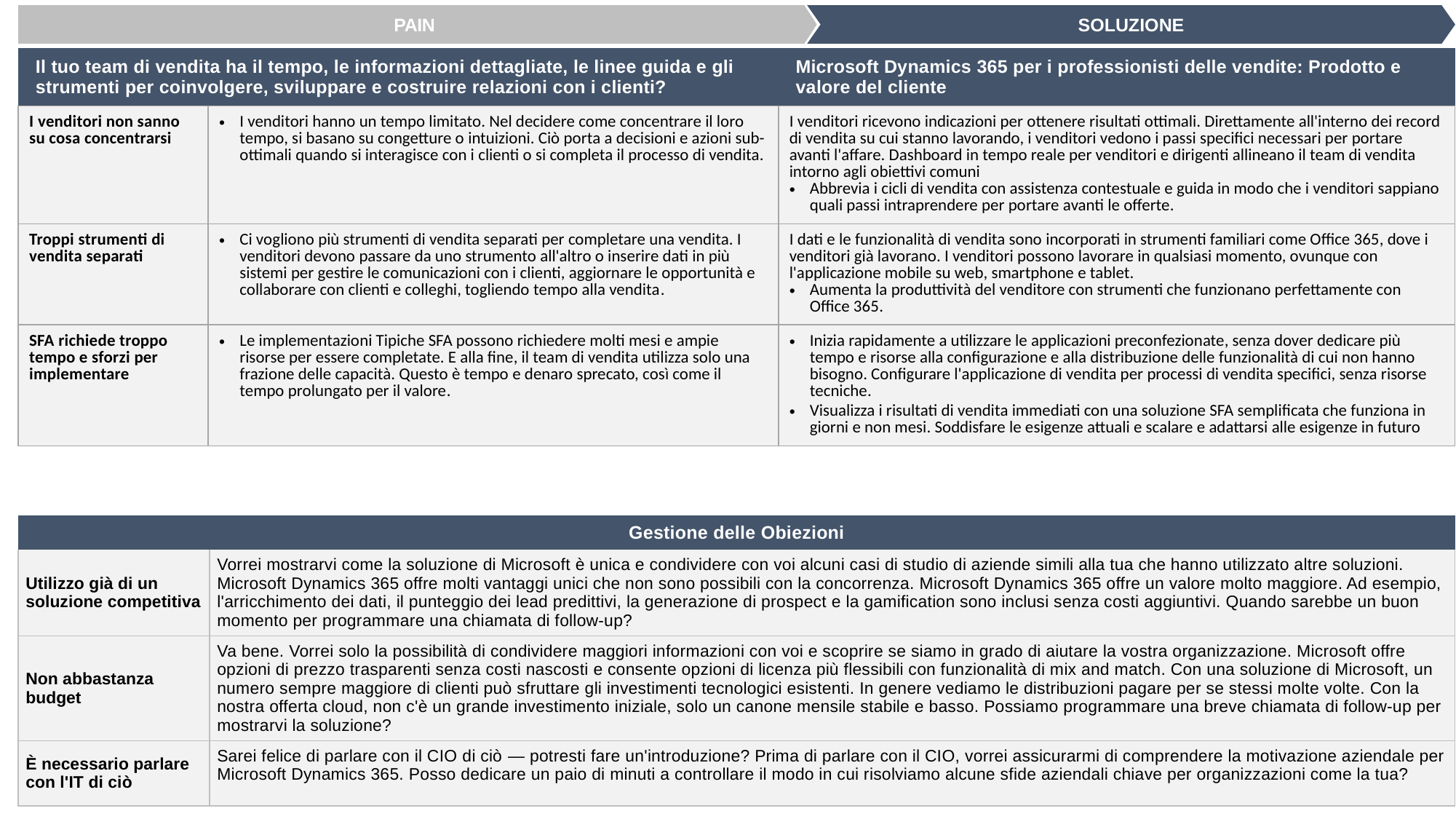

PAIN
SOLUZIONE
| Il tuo team di vendita ha il tempo, le informazioni dettagliate, le linee guida e gli strumenti per coinvolgere, sviluppare e costruire relazioni con i clienti? |  | Microsoft Dynamics 365 per i professionisti delle vendite: Prodotto e valore del cliente |
| --- | --- | --- |
| I venditori non sanno su cosa concentrarsi | I venditori hanno un tempo limitato. Nel decidere come concentrare il loro tempo, si basano su congetture o intuizioni. Ciò porta a decisioni e azioni sub-ottimali quando si interagisce con i clienti o si completa il processo di vendita. | I venditori ricevono indicazioni per ottenere risultati ottimali. Direttamente all'interno dei record di vendita su cui stanno lavorando, i venditori vedono i passi specifici necessari per portare avanti l'affare. Dashboard in tempo reale per venditori e dirigenti allineano il team di vendita intorno agli obiettivi comuni Abbrevia i cicli di vendita con assistenza contestuale e guida in modo che i venditori sappiano quali passi intraprendere per portare avanti le offerte. |
| Troppi strumenti di vendita separati | Ci vogliono più strumenti di vendita separati per completare una vendita. I venditori devono passare da uno strumento all'altro o inserire dati in più sistemi per gestire le comunicazioni con i clienti, aggiornare le opportunità e collaborare con clienti e colleghi, togliendo tempo alla vendita. | I dati e le funzionalità di vendita sono incorporati in strumenti familiari come Office 365, dove i venditori già lavorano. I venditori possono lavorare in qualsiasi momento, ovunque con l'applicazione mobile su web, smartphone e tablet. Aumenta la produttività del venditore con strumenti che funzionano perfettamente con Office 365. |
| SFA richiede troppo tempo e sforzi per implementare | Le implementazioni Tipiche SFA possono richiedere molti mesi e ampie risorse per essere completate. E alla fine, il team di vendita utilizza solo una frazione delle capacità. Questo è tempo e denaro sprecato, così come il tempo prolungato per il valore. | Inizia rapidamente a utilizzare le applicazioni preconfezionate, senza dover dedicare più tempo e risorse alla configurazione e alla distribuzione delle funzionalità di cui non hanno bisogno. Configurare l'applicazione di vendita per processi di vendita specifici, senza risorse tecniche. Visualizza i risultati di vendita immediati con una soluzione SFA semplificata che funziona in giorni e non mesi. Soddisfare le esigenze attuali e scalare e adattarsi alle esigenze in futuro |
| Gestione delle Obiezioni |  |
| --- | --- |
| Utilizzo già di un soluzione competitiva | Vorrei mostrarvi come la soluzione di Microsoft è unica e condividere con voi alcuni casi di studio di aziende simili alla tua che hanno utilizzato altre soluzioni. Microsoft Dynamics 365 offre molti vantaggi unici che non sono possibili con la concorrenza. Microsoft Dynamics 365 offre un valore molto maggiore. Ad esempio, l'arricchimento dei dati, il punteggio dei lead predittivi, la generazione di prospect e la gamification sono inclusi senza costi aggiuntivi. Quando sarebbe un buon momento per programmare una chiamata di follow-up? |
| Non abbastanza budget | Va bene. Vorrei solo la possibilità di condividere maggiori informazioni con voi e scoprire se siamo in grado di aiutare la vostra organizzazione. Microsoft offre opzioni di prezzo trasparenti senza costi nascosti e consente opzioni di licenza più flessibili con funzionalità di mix and match. Con una soluzione di Microsoft, un numero sempre maggiore di clienti può sfruttare gli investimenti tecnologici esistenti. In genere vediamo le distribuzioni pagare per se stessi molte volte. Con la nostra offerta cloud, non c'è un grande investimento iniziale, solo un canone mensile stabile e basso. Possiamo programmare una breve chiamata di follow-up per mostrarvi la soluzione? |
| È necessario parlare con l'IT di ciò | Sarei felice di parlare con il CIO di ciò — potresti fare un'introduzione? Prima di parlare con il CIO, vorrei assicurarmi di comprendere la motivazione aziendale per Microsoft Dynamics 365. Posso dedicare un paio di minuti a controllare il modo in cui risolviamo alcune sfide aziendali chiave per organizzazioni come la tua? |